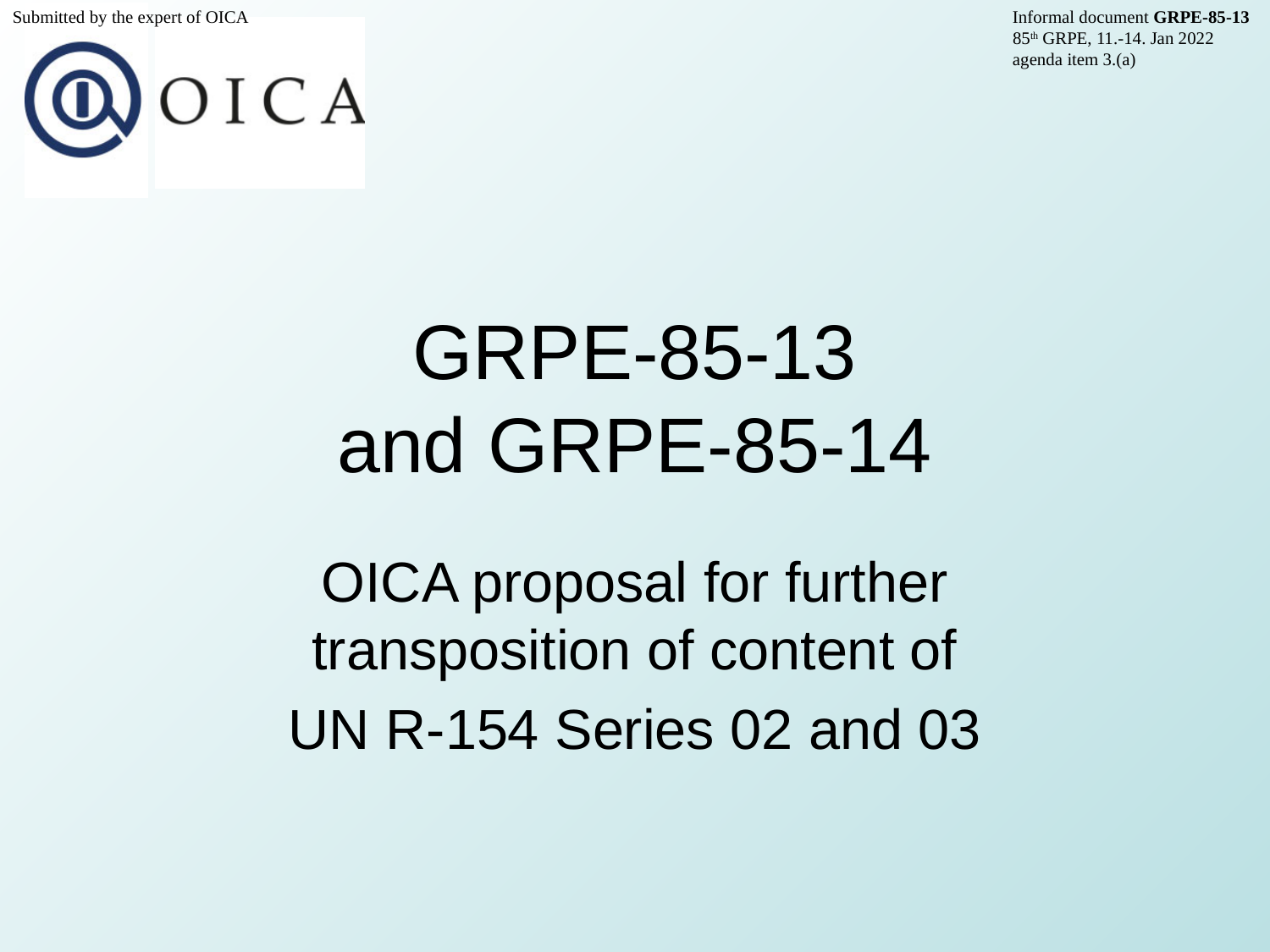

Submitted by the expert of OICA	     	         				                         Informal document GRPE-85-13
		      	                        				                         85th GRPE, 11.-14. Jan 2022				                   			                         agenda item 3.(a)
# GRPE-85-13 and GRPE-85-14
OICA proposal for further transposition of content of
UN R-154 Series 02 and 03